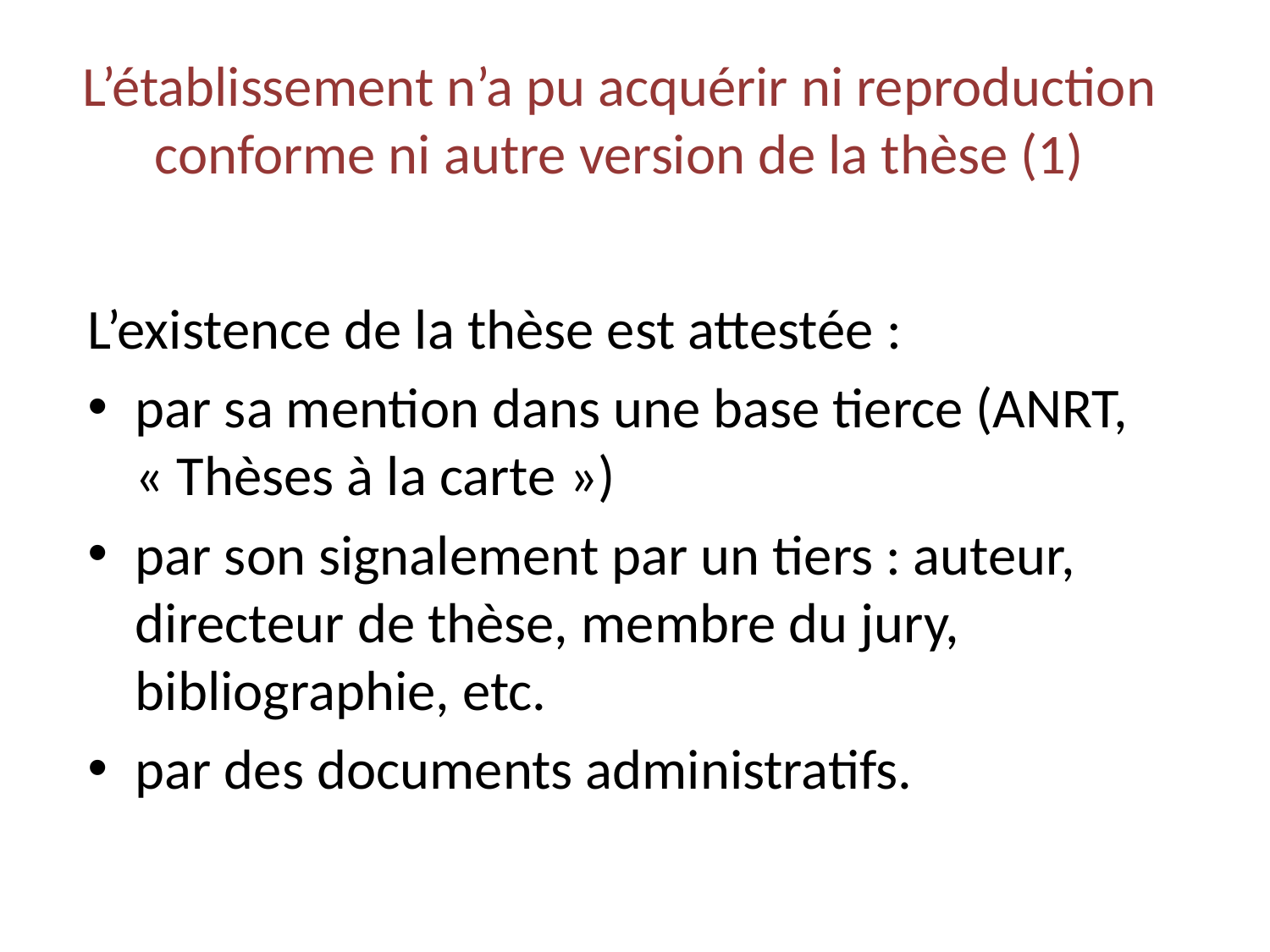

# L’établissement n’a pu acquérir ni reproduction conforme ni autre version de la thèse (1)
L’existence de la thèse est attestée :
par sa mention dans une base tierce (ANRT, « Thèses à la carte »)
par son signalement par un tiers : auteur, directeur de thèse, membre du jury, bibliographie, etc.
par des documents administratifs.